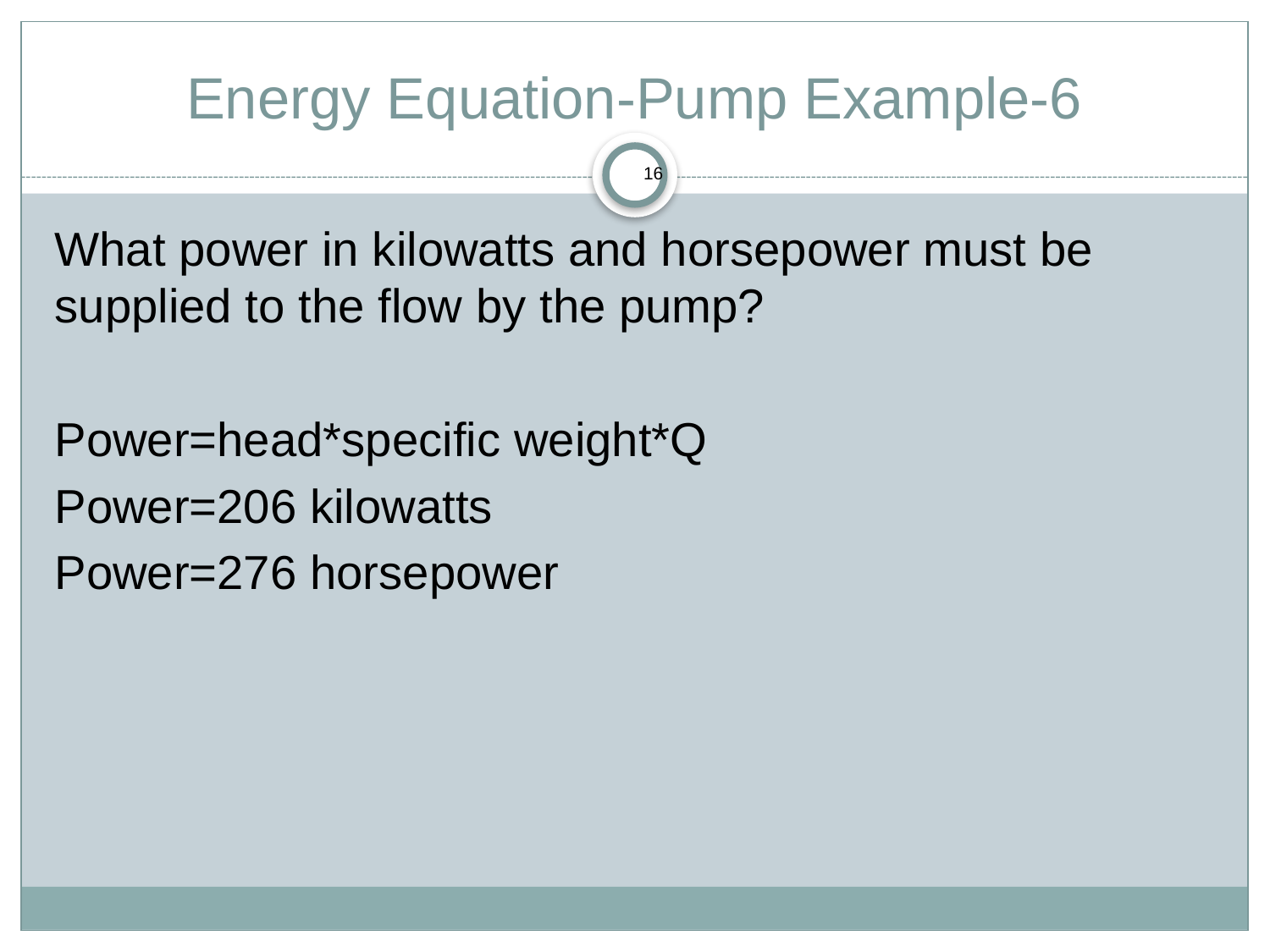

# Energy Equation-Pump Example-6
16
What power in kilowatts and horsepower must be supplied to the flow by the pump?

Power=head*specific weight*Q
Power=206 kilowatts
Power=276 horsepower